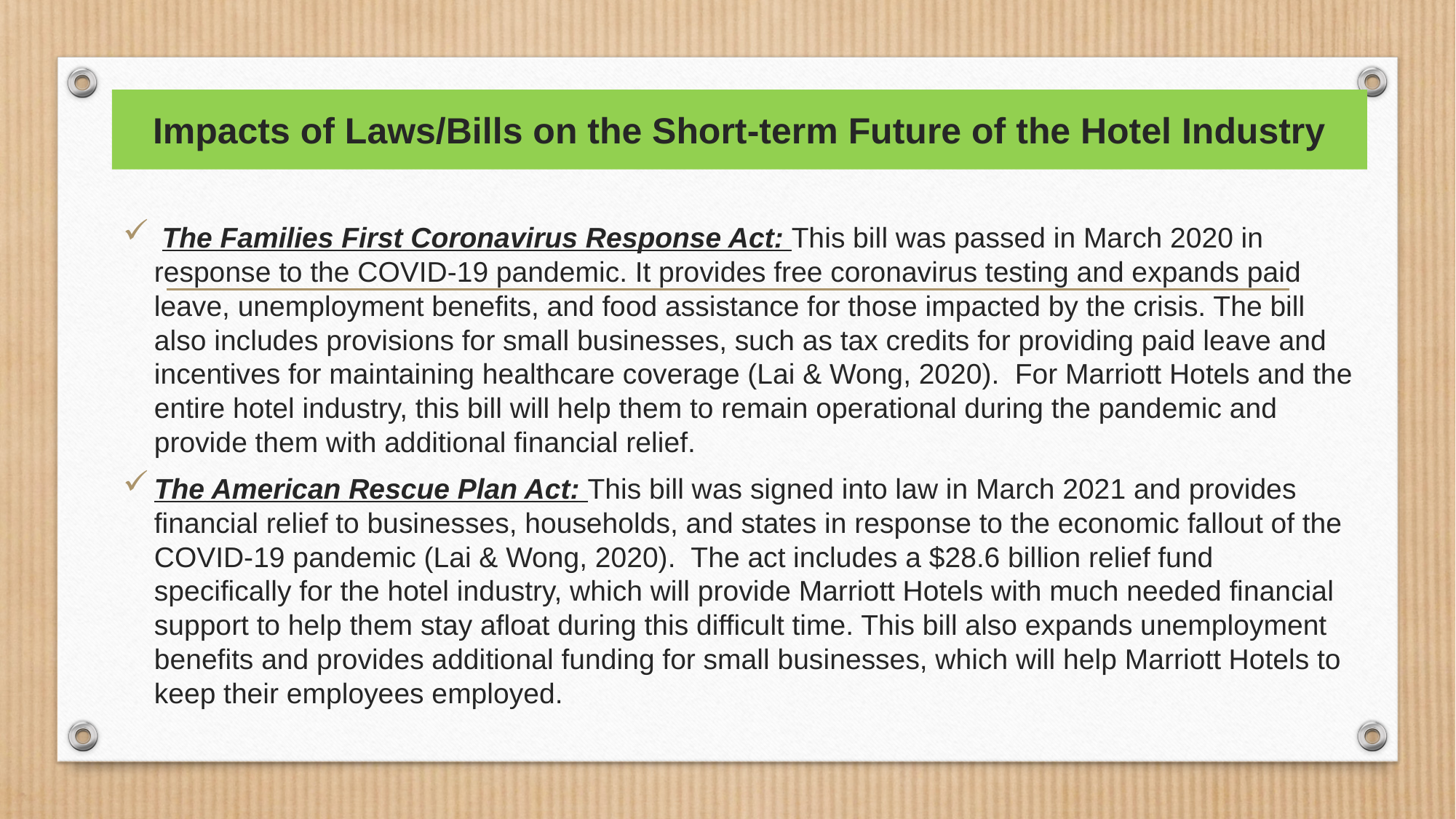

# Impacts of Laws/Bills on the Short-term Future of the Hotel Industry
 The Families First Coronavirus Response Act: This bill was passed in March 2020 in response to the COVID-19 pandemic. It provides free coronavirus testing and expands paid leave, unemployment benefits, and food assistance for those impacted by the crisis. The bill also includes provisions for small businesses, such as tax credits for providing paid leave and incentives for maintaining healthcare coverage (Lai & Wong, 2020).  For Marriott Hotels and the entire hotel industry, this bill will help them to remain operational during the pandemic and provide them with additional financial relief.
The American Rescue Plan Act: This bill was signed into law in March 2021 and provides financial relief to businesses, households, and states in response to the economic fallout of the COVID-19 pandemic (Lai & Wong, 2020).  The act includes a $28.6 billion relief fund specifically for the hotel industry, which will provide Marriott Hotels with much needed financial support to help them stay afloat during this difficult time. This bill also expands unemployment benefits and provides additional funding for small businesses, which will help Marriott Hotels to keep their employees employed.